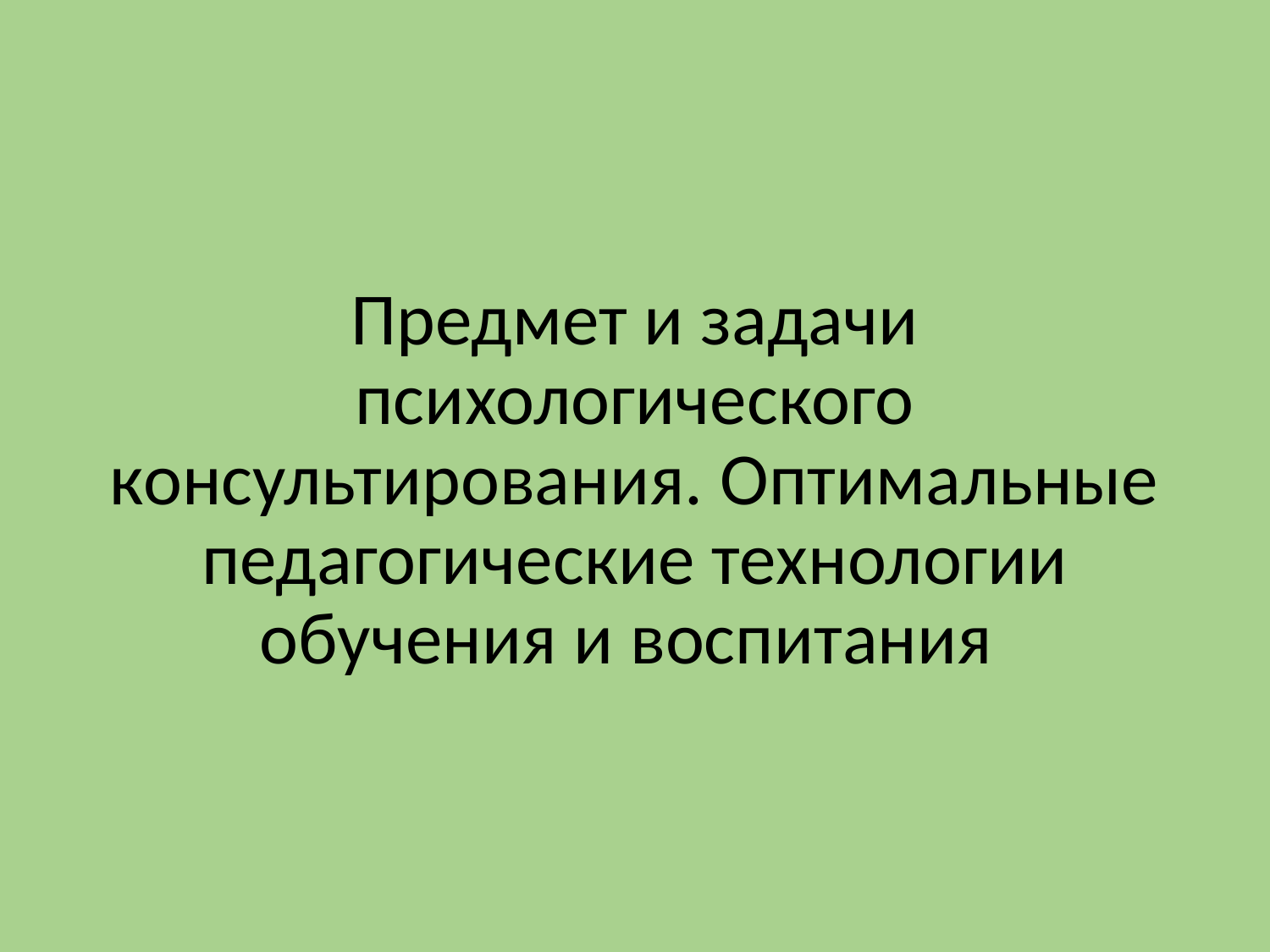

# Предмет и задачи психологического консультирования. Оптимальные педагогические технологии обучения и воспитания